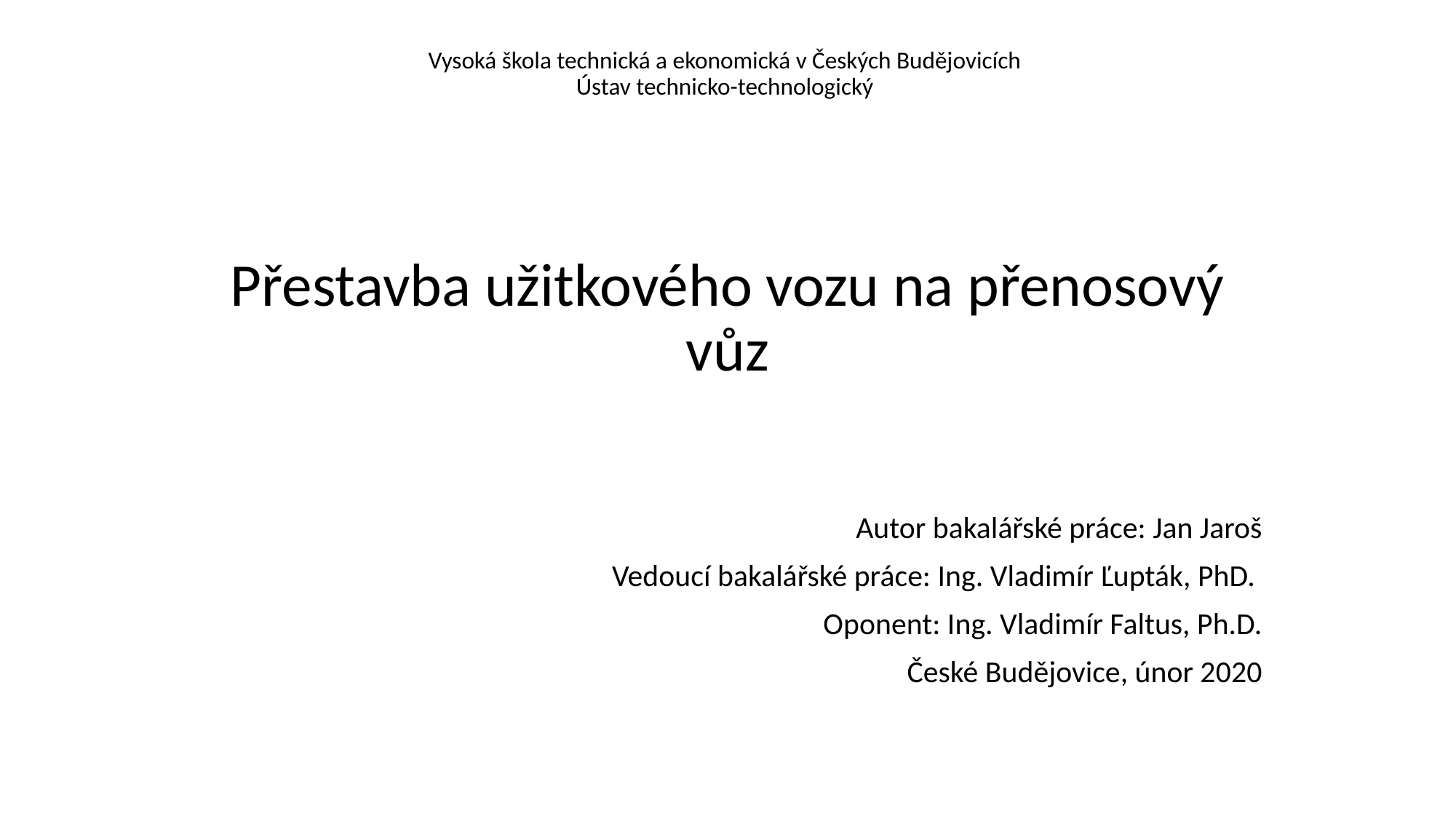

# Vysoká škola technická a ekonomická v Českých Budějovicích Ústav technicko-technologický
Přestavba užitkového vozu na přenosový vůz
Autor bakalářské práce: Jan Jaroš
Vedoucí bakalářské práce: Ing. Vladimír Ľupták, PhD.
Oponent: Ing. Vladimír Faltus, Ph.D.
České Budějovice, únor 2020